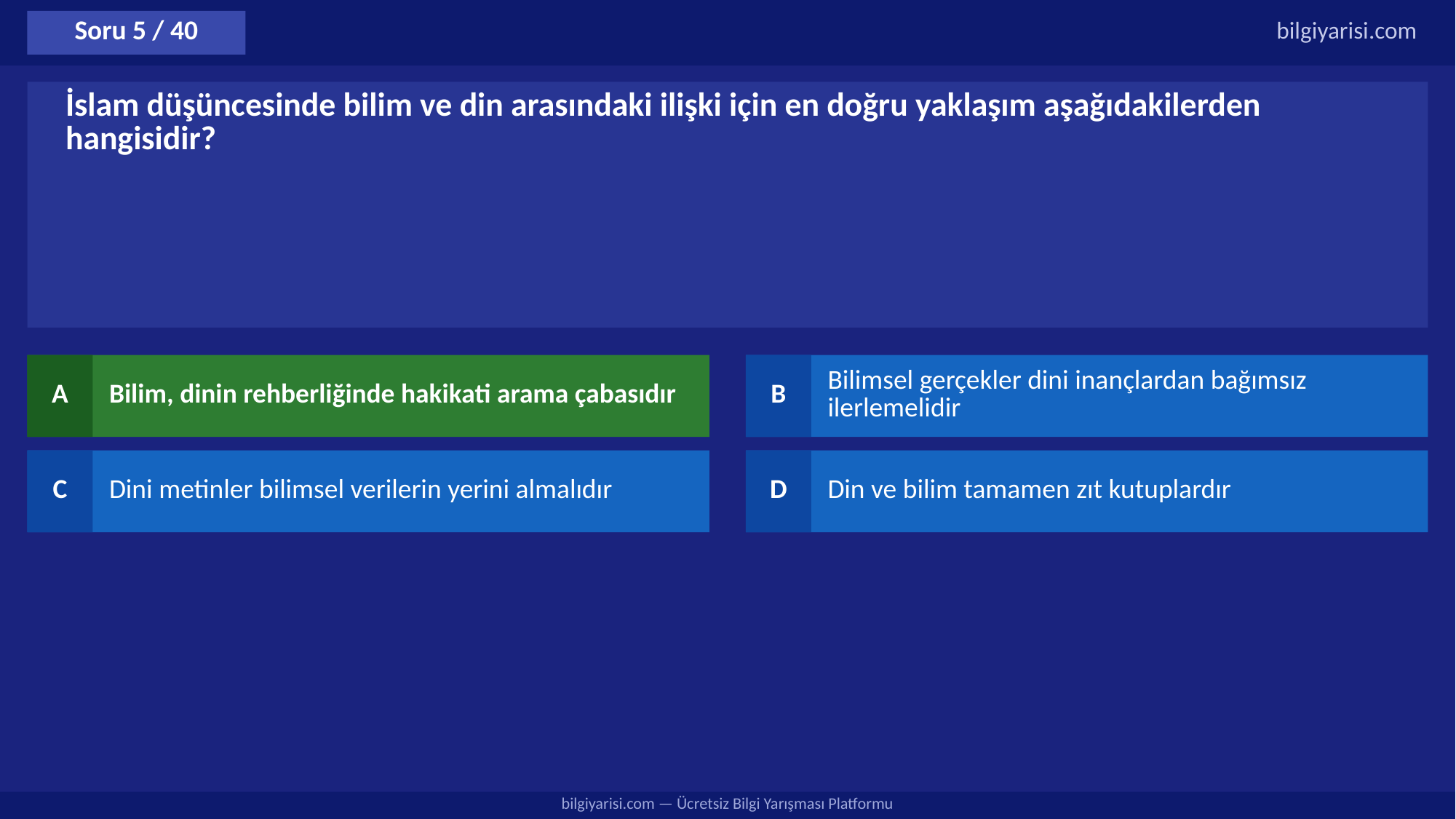

Soru 5 / 40
bilgiyarisi.com

İslam düşüncesinde bilim ve din arasındaki ilişki için en doğru yaklaşım aşağıdakilerden hangisidir?

A
Bilim, dinin rehberliğinde hakikati arama çabasıdır

B
Bilimsel gerçekler dini inançlardan bağımsız ilerlemelidir

C
Dini metinler bilimsel verilerin yerini almalıdır

D
Din ve bilim tamamen zıt kutuplardır
bilgiyarisi.com — Ücretsiz Bilgi Yarışması Platformu